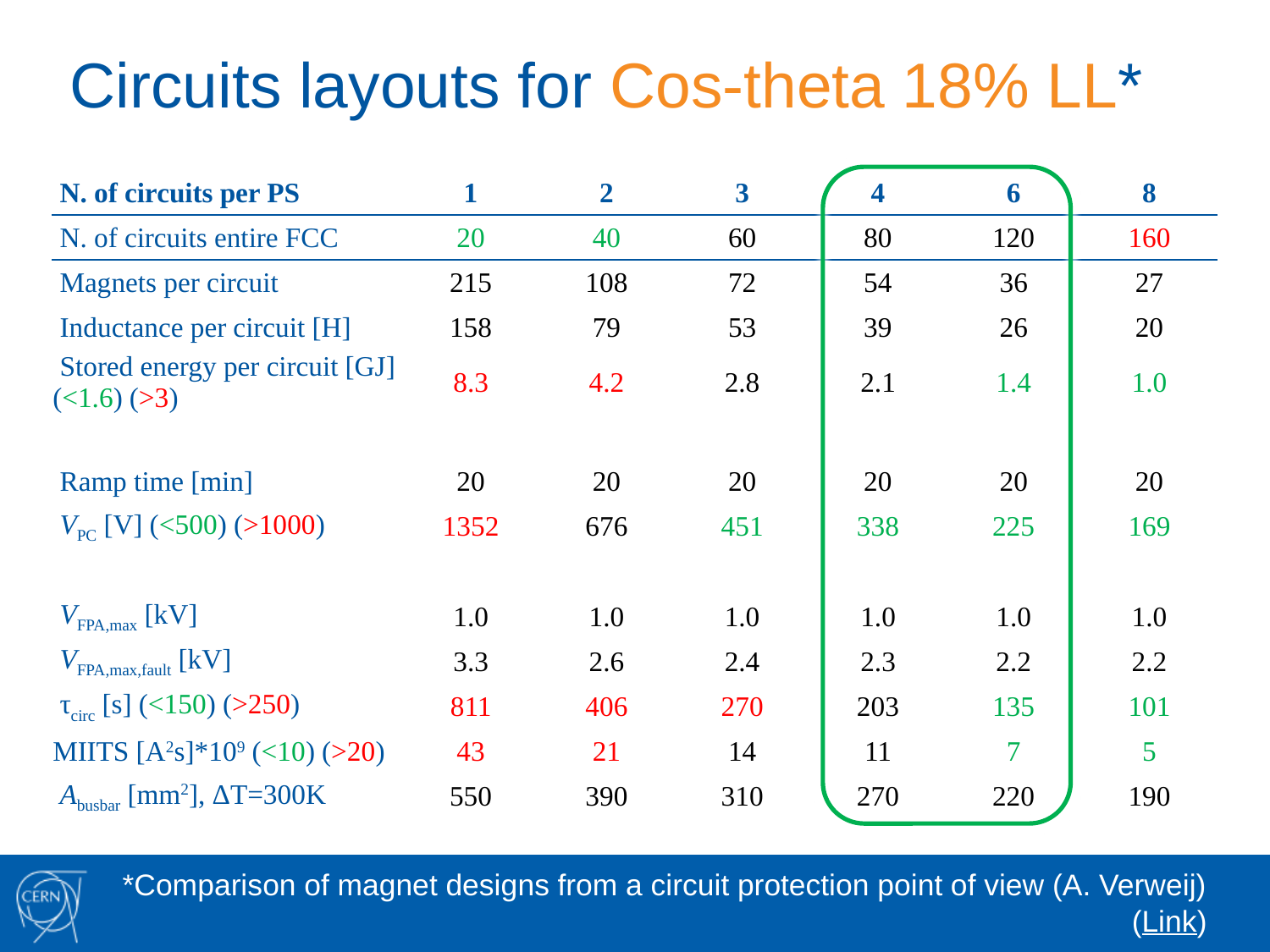

# Circuits layouts for Cos-theta 18% LL*

| N. of circuits per PS | 1 | 2 | 3 | 4 | 6 | 8 |
| --- | --- | --- | --- | --- | --- | --- |
| N. of circuits entire FCC | 20 | 40 | 60 | 80 | 120 | 160 |
| Magnets per circuit | 215 | 108 | 72 | 54 | 36 | 27 |
| Inductance per circuit [H] | 158 | 79 | 53 | 39 | 26 | 20 |
| Stored energy per circuit [GJ] (<1.6) (>3) | 8.3 | 4.2 | 2.8 | 2.1 | 1.4 | 1.0 |
|  |  |  |  |  |  |  |
| Ramp time [min] | 20 | 20 | 20 | 20 | 20 | 20 |
| VPC [V] (<500) (>1000) | 1352 | 676 | 451 | 338 | 225 | 169 |
|  |  |  |  |  |  |  |
| VFPA,max [kV] | 1.0 | 1.0 | 1.0 | 1.0 | 1.0 | 1.0 |
| VFPA,max,fault [kV] | 3.3 | 2.6 | 2.4 | 2.3 | 2.2 | 2.2 |
| τcirc [s] (<150) (>250) | 811 | 406 | 270 | 203 | 135 | 101 |
| MIITS [A2s]\*109 (<10) (>20) | 43 | 21 | 14 | 11 | 7 | 5 |
| Abusbar [mm2], ΔT=300K | 550 | 390 | 310 | 270 | 220 | 190 |
*Comparison of magnet designs from a circuit protection point of view (A. Verweij)
(Link)